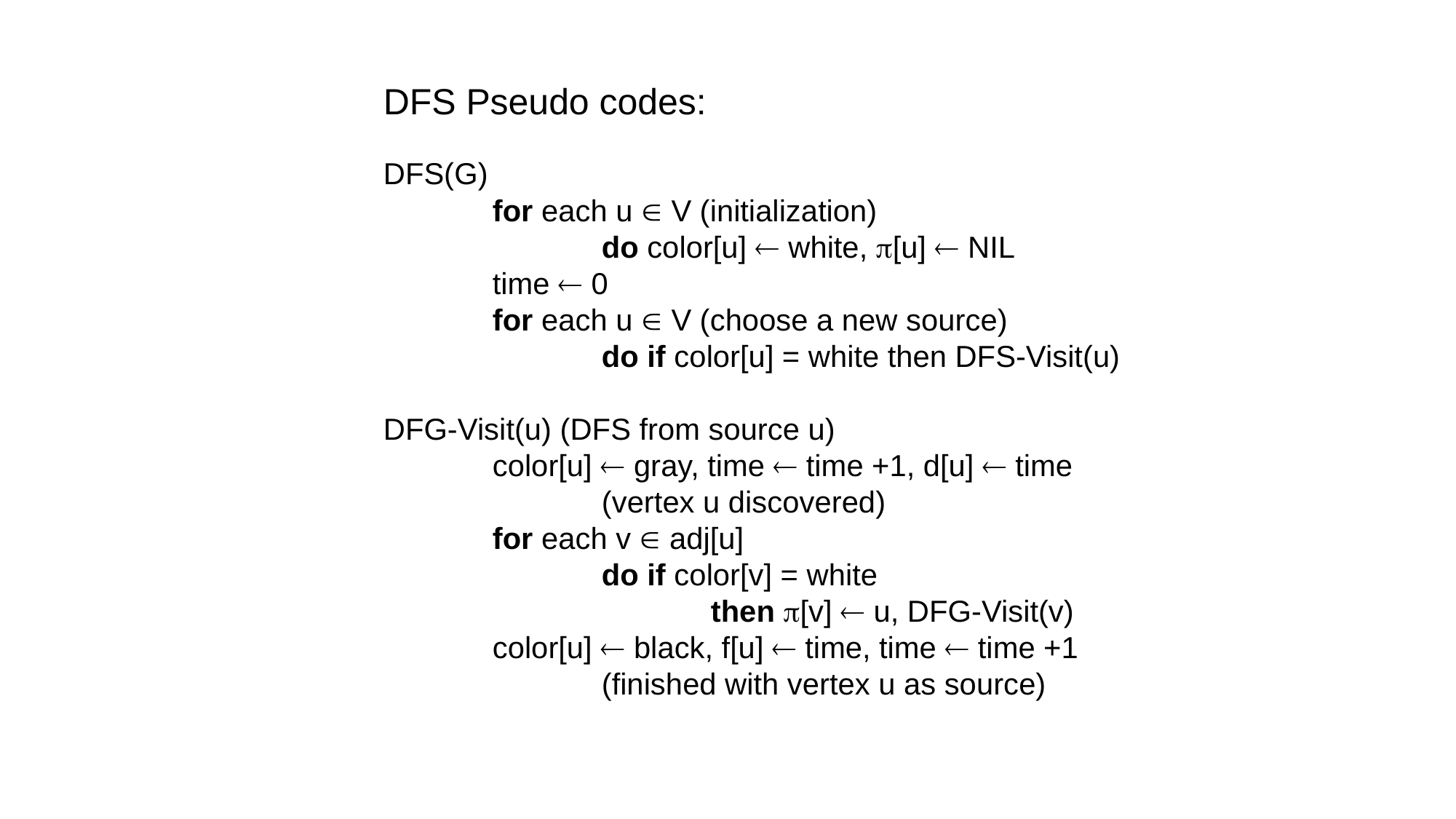

DFS Pseudo codes:

DFS(G)
	for each u ∈ V (initialization)
		do color[u] ← white, π[u] ← NIL
	time ← 0
	for each u ∈ V (choose a new source)
		do if color[u] = white then DFS-Visit(u)

DFG-Visit(u) (DFS from source u)
	color[u] ← gray, time ← time +1, d[u] ← time
		(vertex u discovered)
	for each v ∈ adj[u]
		do if color[v] = white
			then π[v] ← u, DFG-Visit(v)
	color[u] ← black, f[u] ← time, time ← time +1
		(finished with vertex u as source)